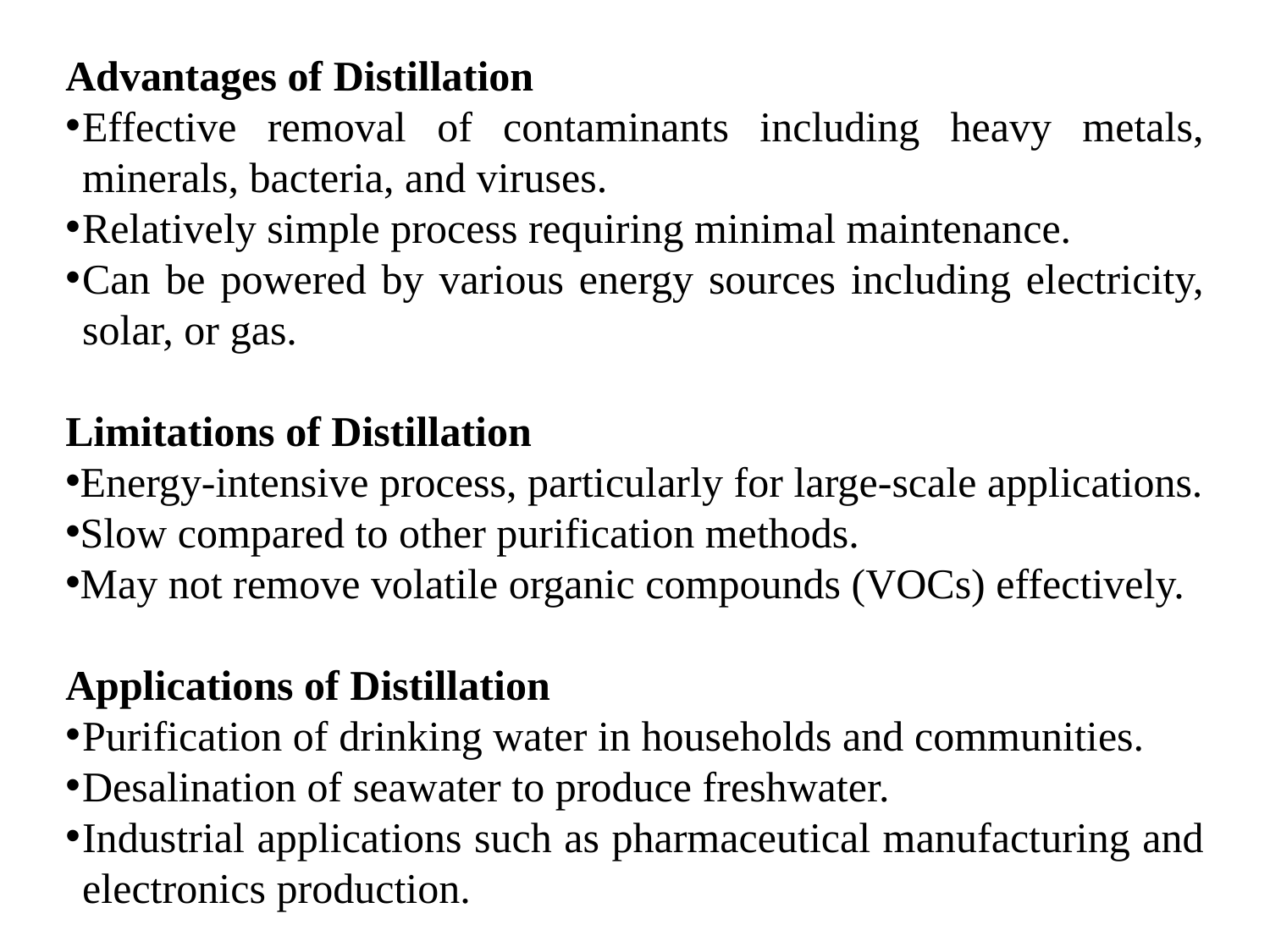

Advantages of Distillation
Effective removal of contaminants including heavy metals, minerals, bacteria, and viruses.
Relatively simple process requiring minimal maintenance.
Can be powered by various energy sources including electricity, solar, or gas.

Limitations of Distillation
Energy-intensive process, particularly for large-scale applications.
Slow compared to other purification methods.
May not remove volatile organic compounds (VOCs) effectively.

Applications of Distillation
Purification of drinking water in households and communities.
Desalination of seawater to produce freshwater.
Industrial applications such as pharmaceutical manufacturing and electronics production.